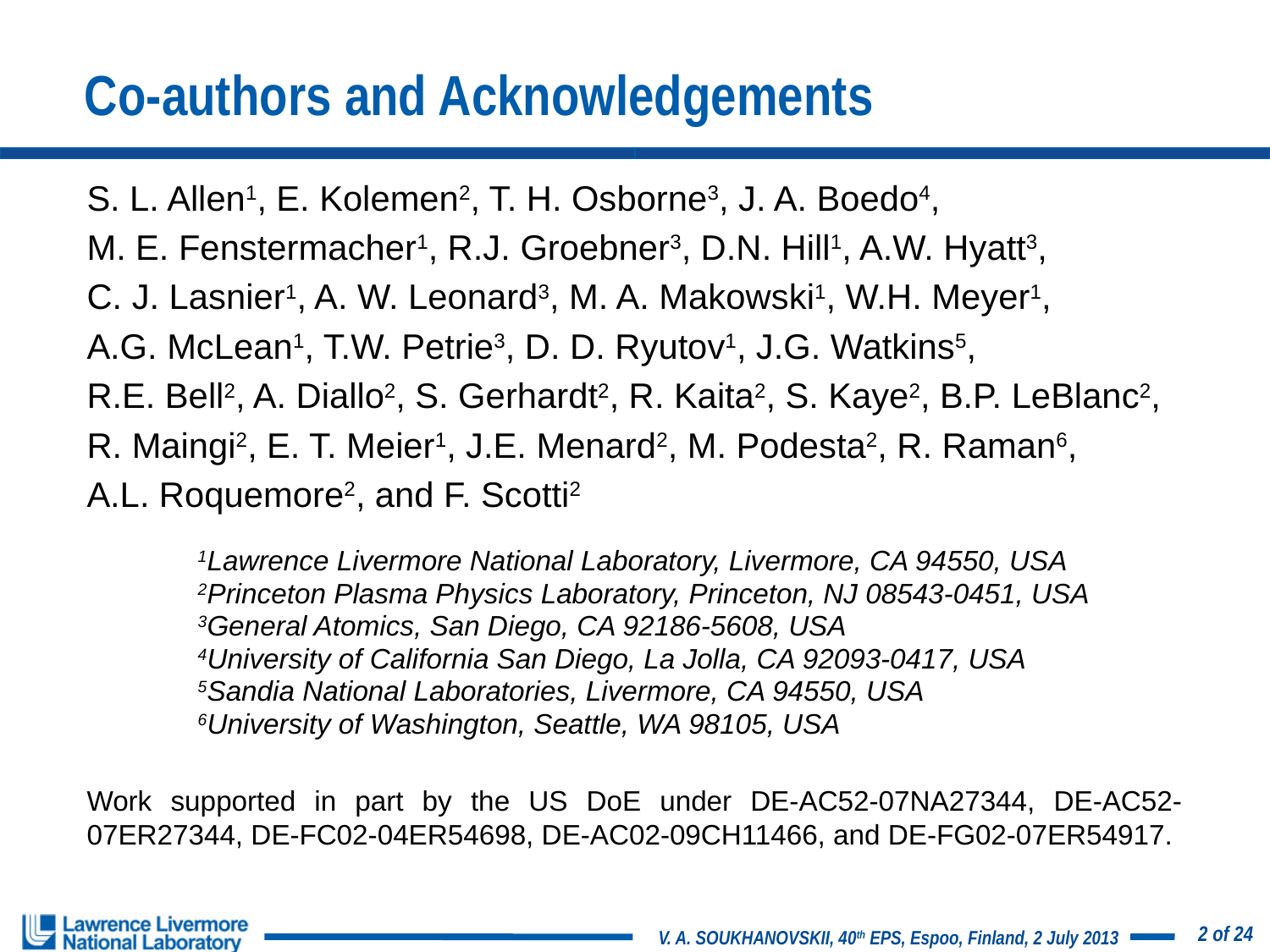

# Co-authors and Acknowledgements
S. L. Allen1, E. Kolemen2, T. H. Osborne3, J. A. Boedo4,
M. E. Fenstermacher1, R.J. Groebner3, D.N. Hill1, A.W. Hyatt3,
C. J. Lasnier1, A. W. Leonard3, M. A. Makowski1, W.H. Meyer1,
A.G. McLean1, T.W. Petrie3, D. D. Ryutov1, J.G. Watkins5,
R.E. Bell2, A. Diallo2, S. Gerhardt2, R. Kaita2, S. Kaye2, B.P. LeBlanc2,
R. Maingi2, E. T. Meier1, J.E. Menard2, M. Podesta2, R. Raman6,
A.L. Roquemore2, and F. Scotti2

1Lawrence Livermore National Laboratory, Livermore, CA 94550, USA
2Princeton Plasma Physics Laboratory, Princeton, NJ 08543-0451, USA
3General Atomics, San Diego, CA 92186-5608, USA
4University of California San Diego, La Jolla, CA 92093-0417, USA
5Sandia National Laboratories, Livermore, CA 94550, USA
6University of Washington, Seattle, WA 98105, USA

Work supported in part by the US DoE under DE-AC52-07NA27344, DE-AC52-07ER27344, DE-FC02-04ER54698, DE-AC02-09CH11466, and DE-FG02-07ER54917.